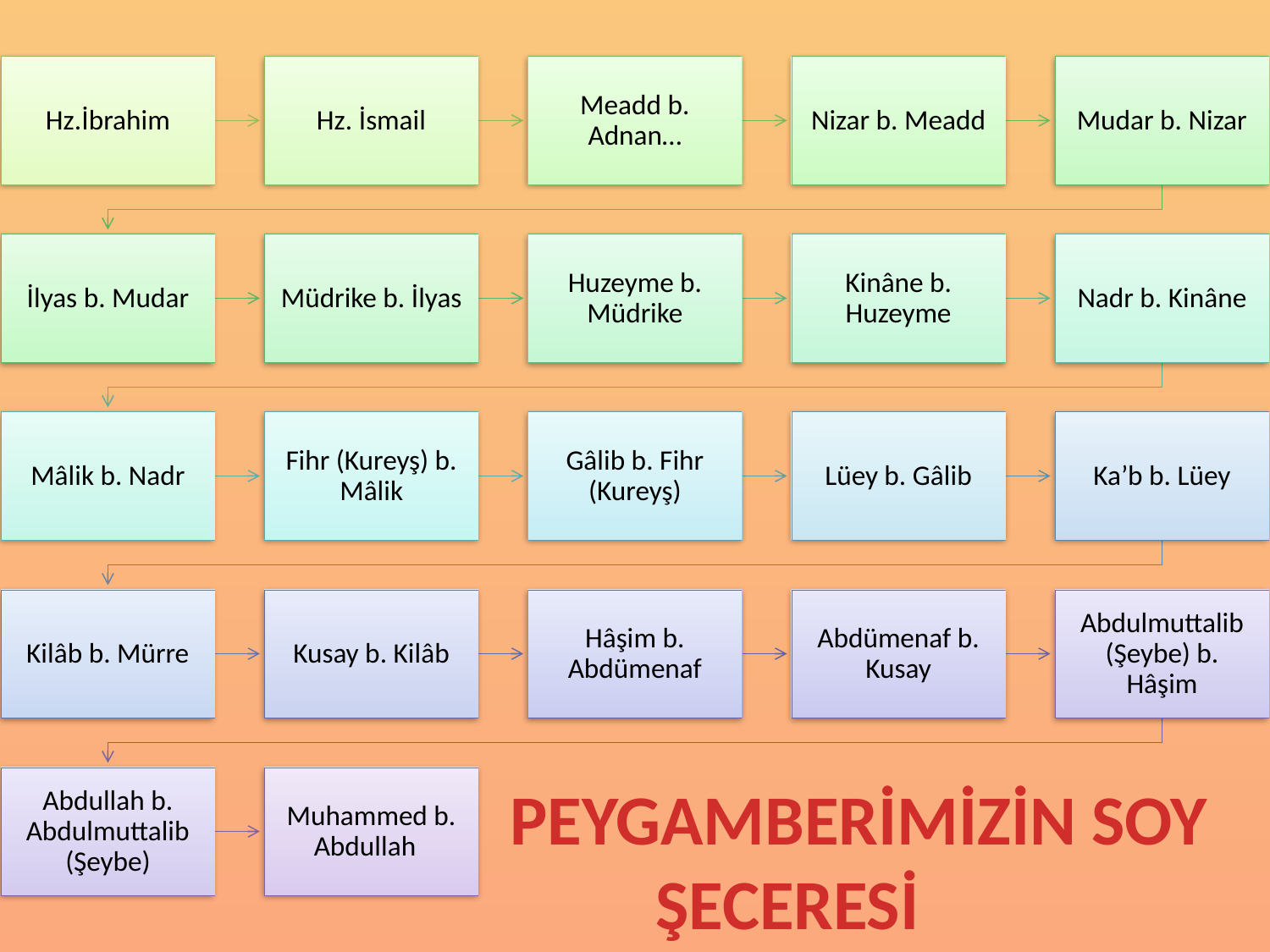

Hz.İbrahim

Hz. İsmail

Meadd b. Adnan…

Nizar b. Meadd

Mudar b. Nizar

İlyas b. Mudar

Müdrike b. İlyas

Huzeyme b. Müdrike

Kinâne b. Huzeyme

Nadr b. Kinâne

Mâlik b. Nadr

Fihr (Kureyş) b. Mâlik

Gâlib b. Fihr (Kureyş)

Lüey b. Gâlib

Ka’b b. Lüey

Kilâb b. Mürre

Kusay b. Kilâb

Hâşim b. Abdümenaf

Abdümenaf b. Kusay

Abdulmuttalib (Şeybe) b. Hâşim

Abdullah b. Abdulmuttalib (Şeybe)
Muhammed b. Abdullah
         PEYGAMBERİMİZİN SOY ŞECERESİ